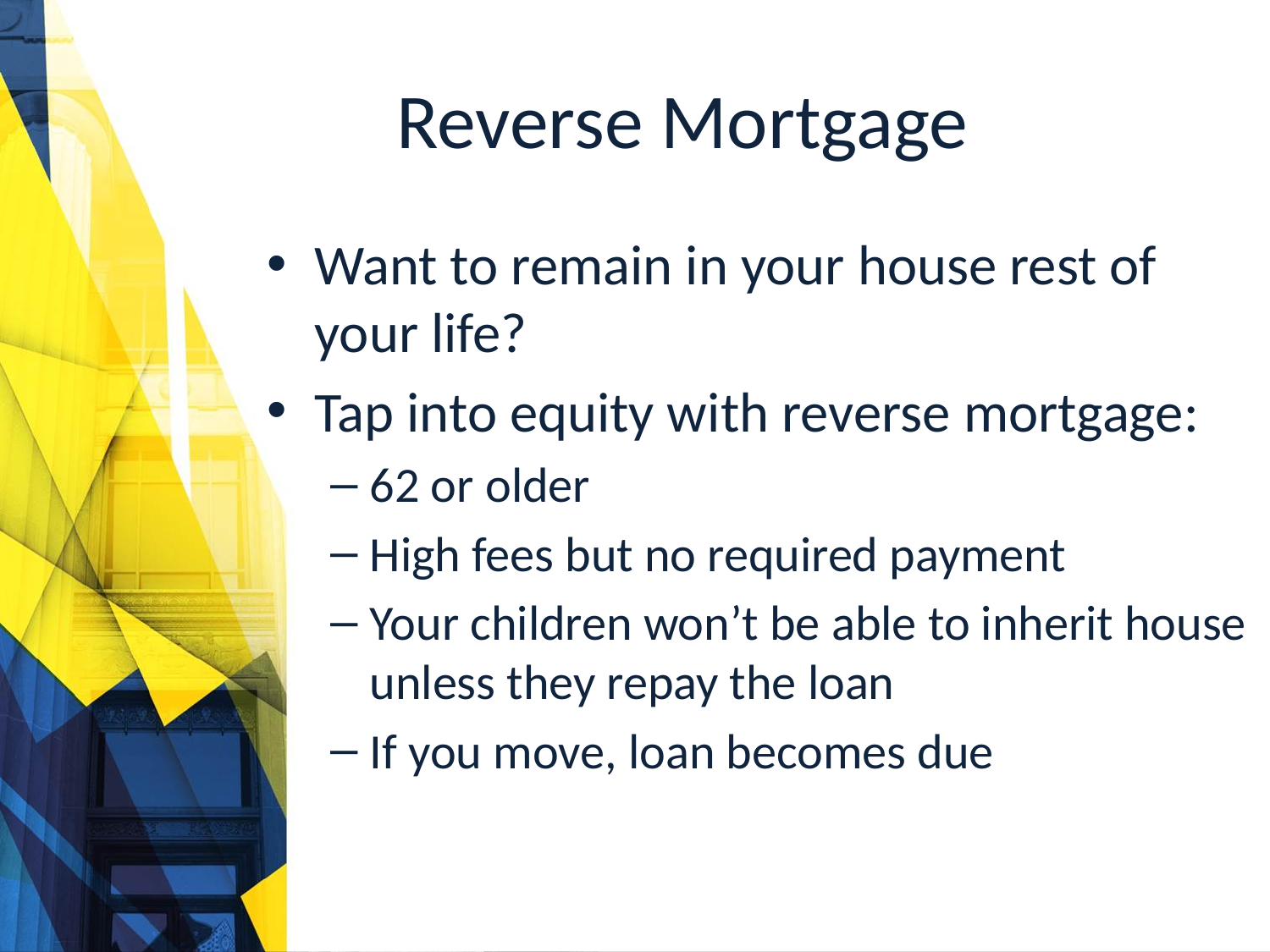

# Reverse Mortgage
Want to remain in your house rest of your life?
Tap into equity with reverse mortgage:
62 or older
High fees but no required payment
Your children won’t be able to inherit house unless they repay the loan
If you move, loan becomes due